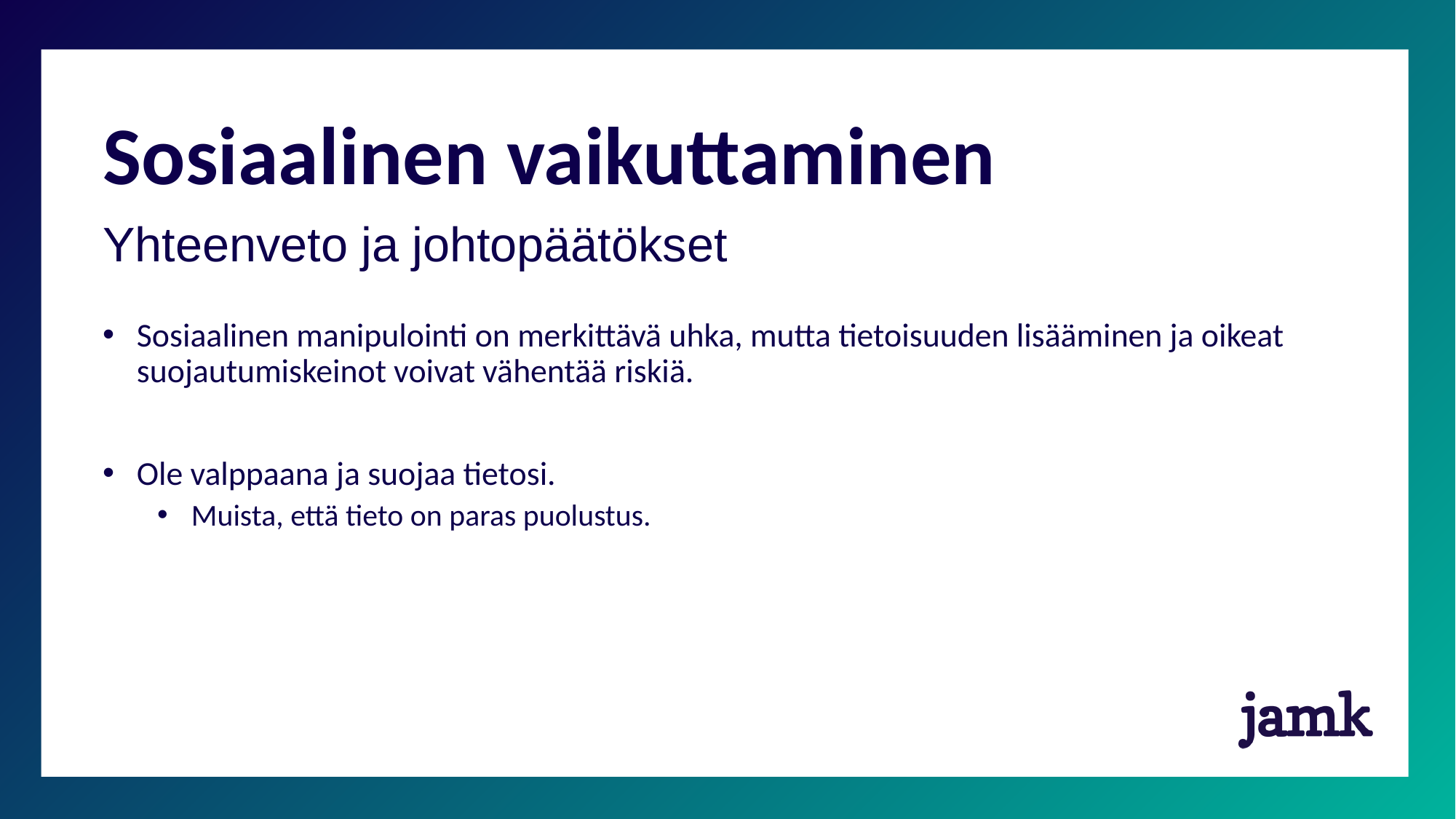

# Sosiaalinen vaikuttaminen
Yhteenveto ja johtopäätökset
Sosiaalinen manipulointi on merkittävä uhka, mutta tietoisuuden lisääminen ja oikeat suojautumiskeinot voivat vähentää riskiä.

Ole valppaana ja suojaa tietosi.
Muista, että tieto on paras puolustus.